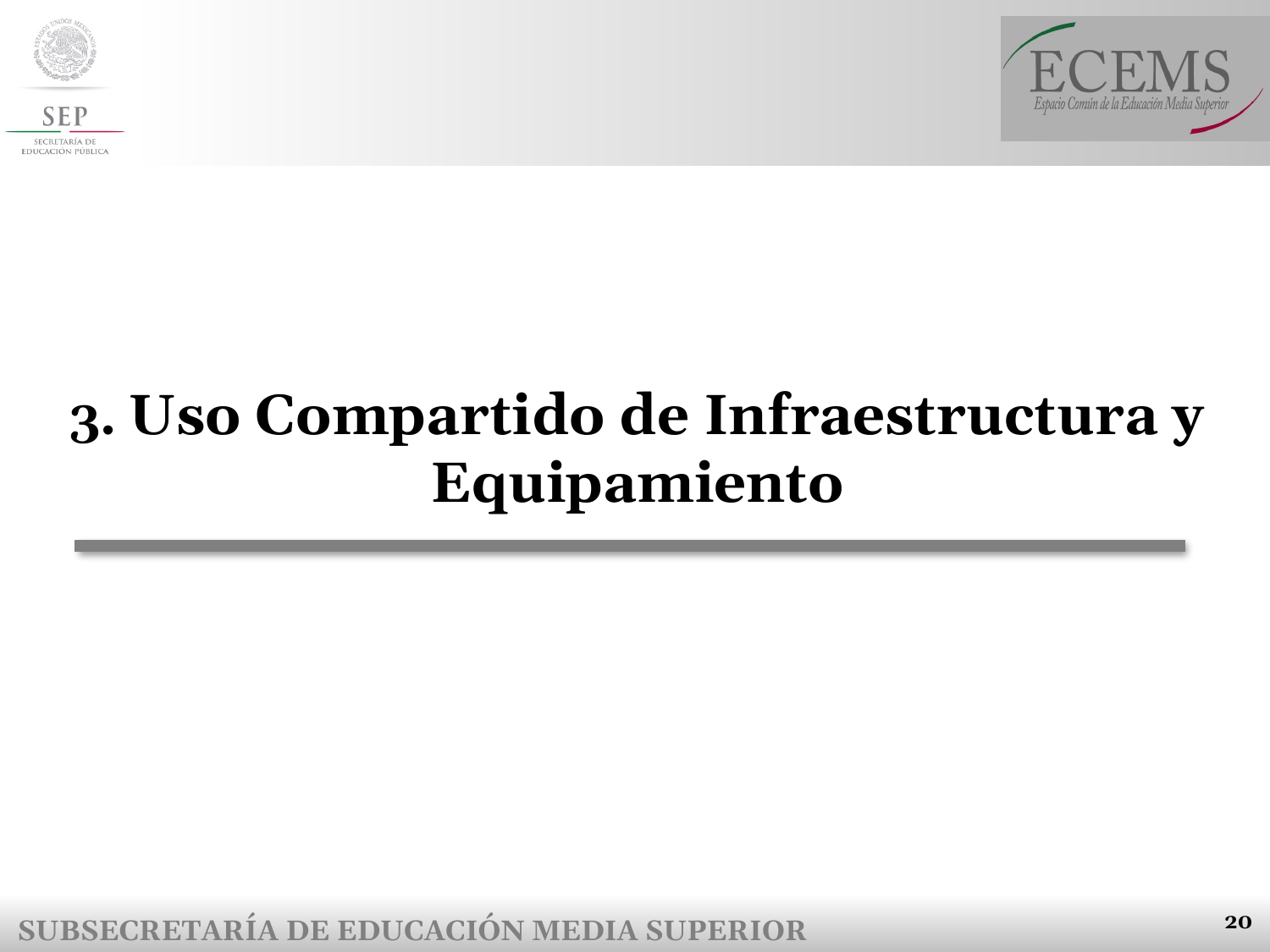

3. Uso Compartido de Infraestructura y Equipamiento
20